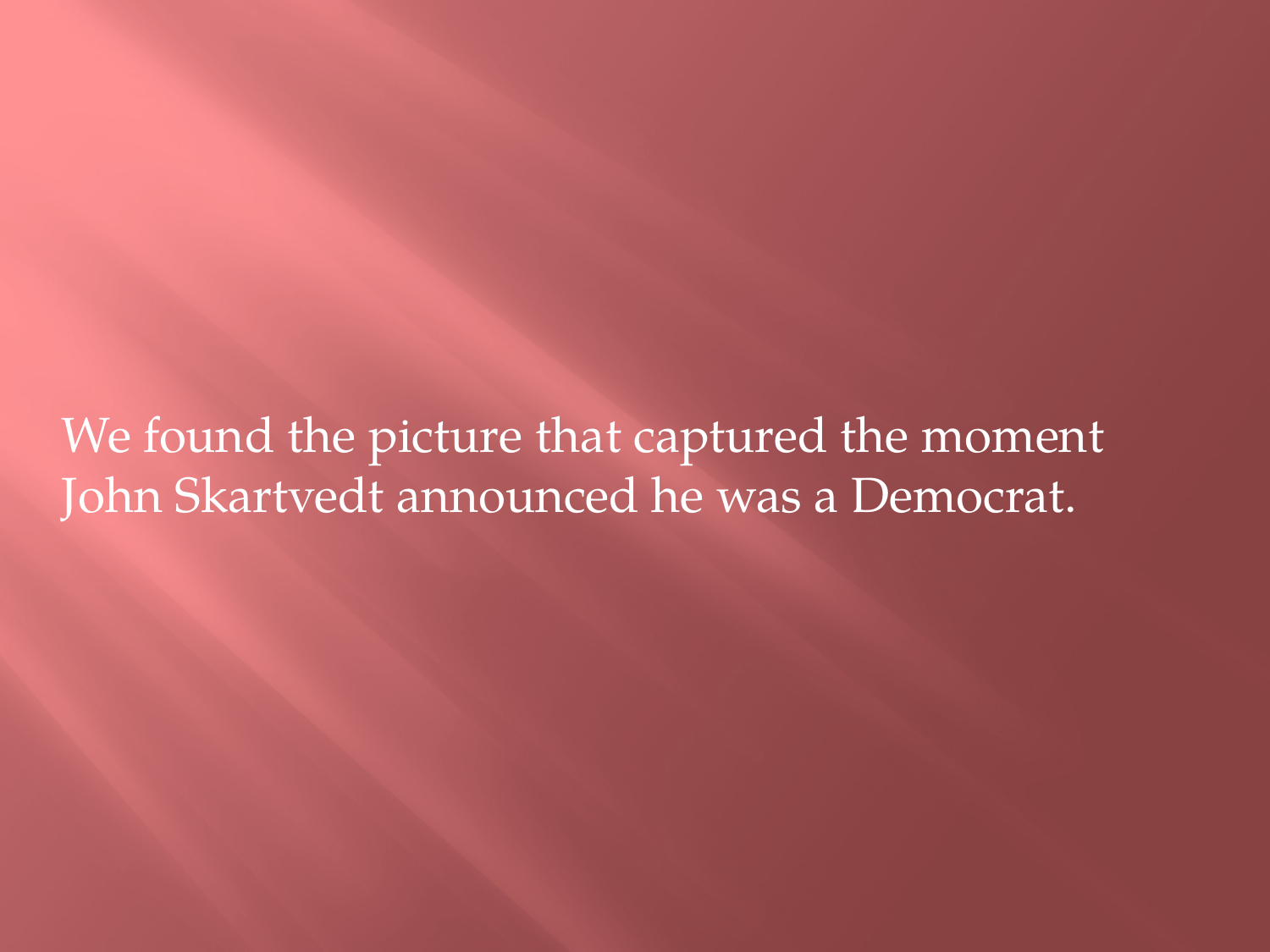

We found the picture that captured the moment John Skartvedt announced he was a Democrat.